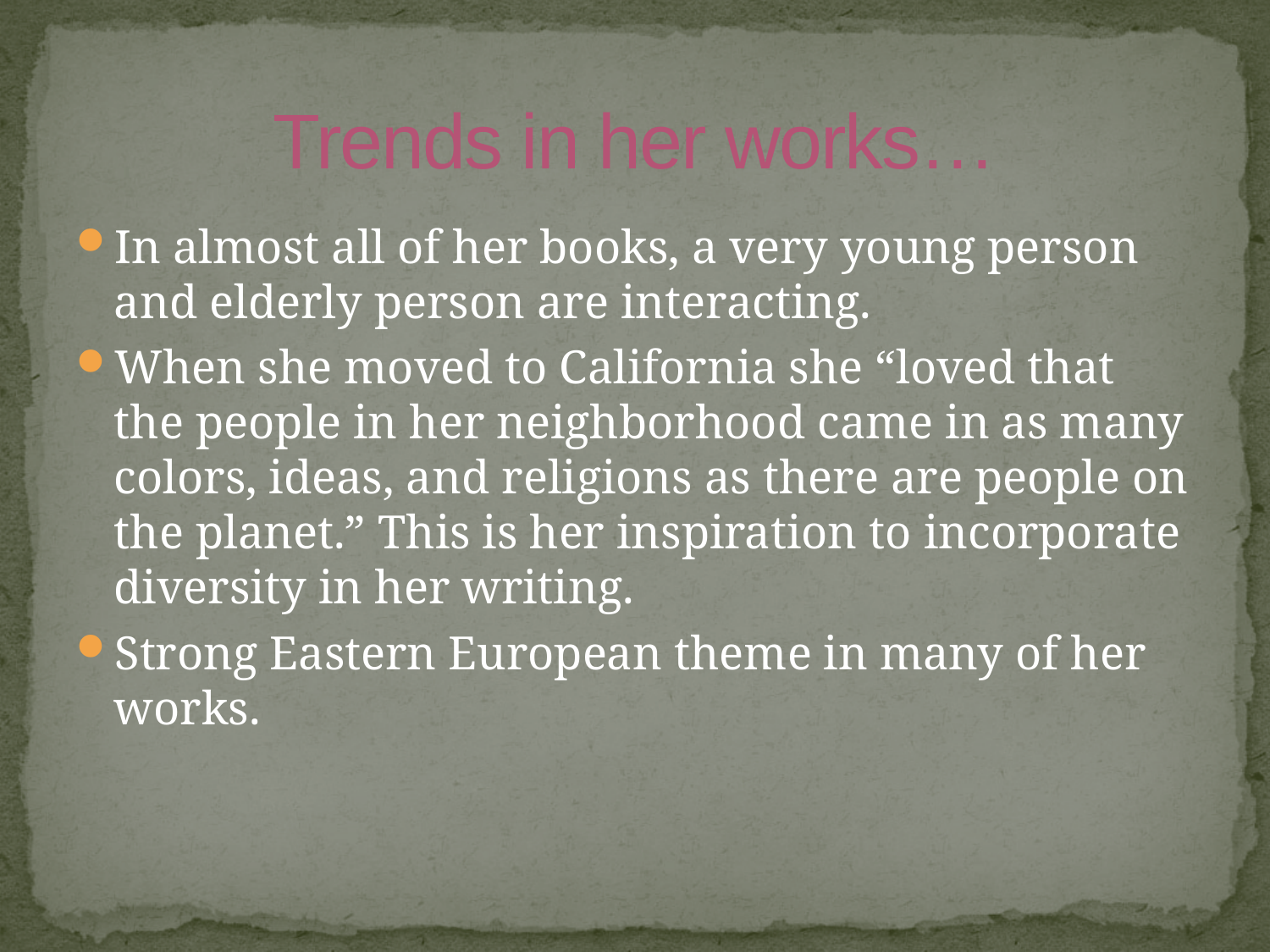

# Trends in her works…
In almost all of her books, a very young person and elderly person are interacting.
When she moved to California she “loved that the people in her neighborhood came in as many colors, ideas, and religions as there are people on the planet.” This is her inspiration to incorporate diversity in her writing.
Strong Eastern European theme in many of her works.